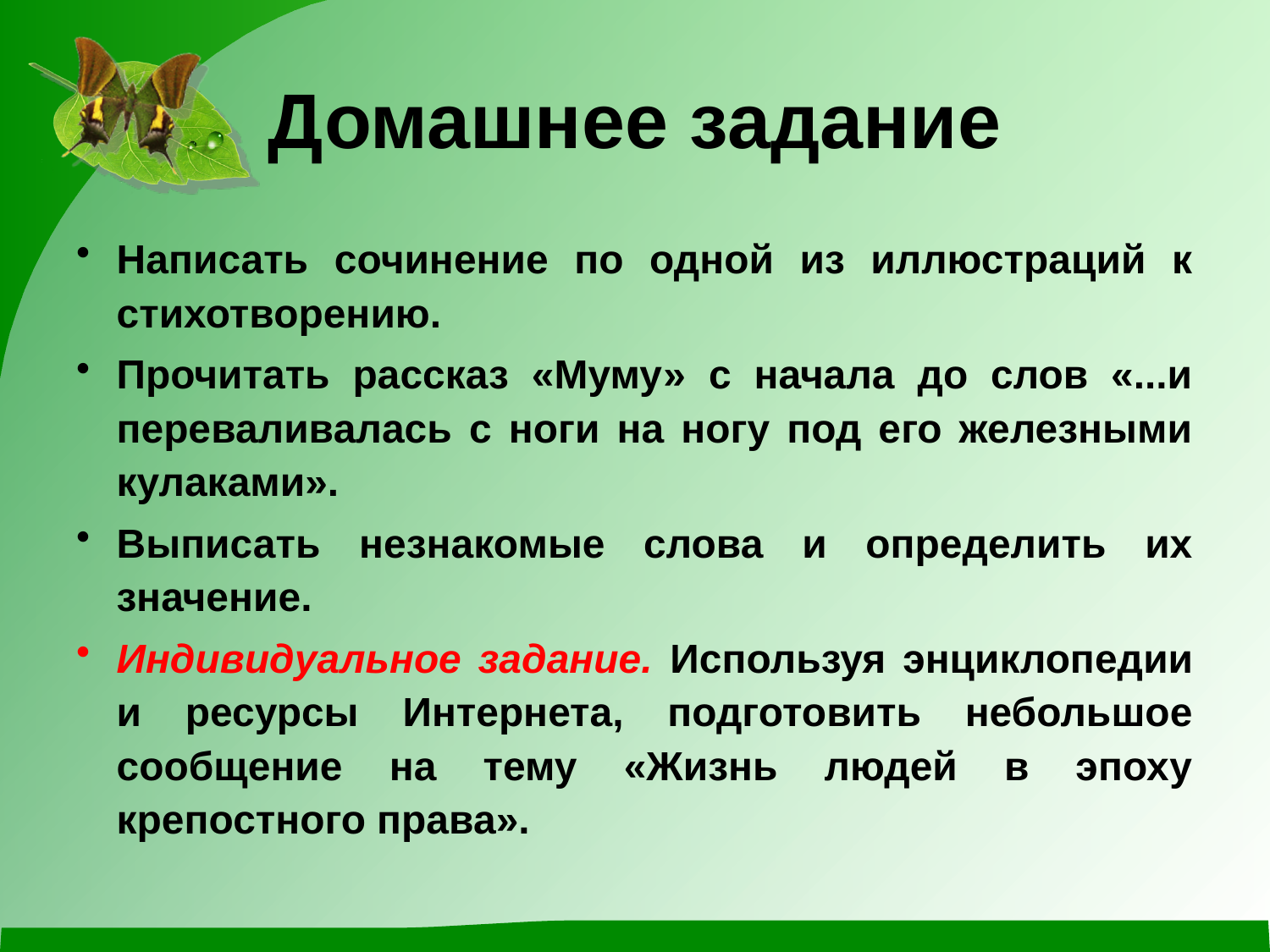

# Домашнее задание
Написать сочинение по одной из иллюстраций к стихотворению.
Прочитать рассказ «Муму» с начала до слов «...и переваливалась с ноги на ногу под его железными кулаками».
Выписать незнакомые слова и определить их значение.
Индивидуальное задание. Используя энциклопедии и ресурсы Интернета, подготовить небольшое сообщение на тему «Жизнь людей в эпоху крепостного права».